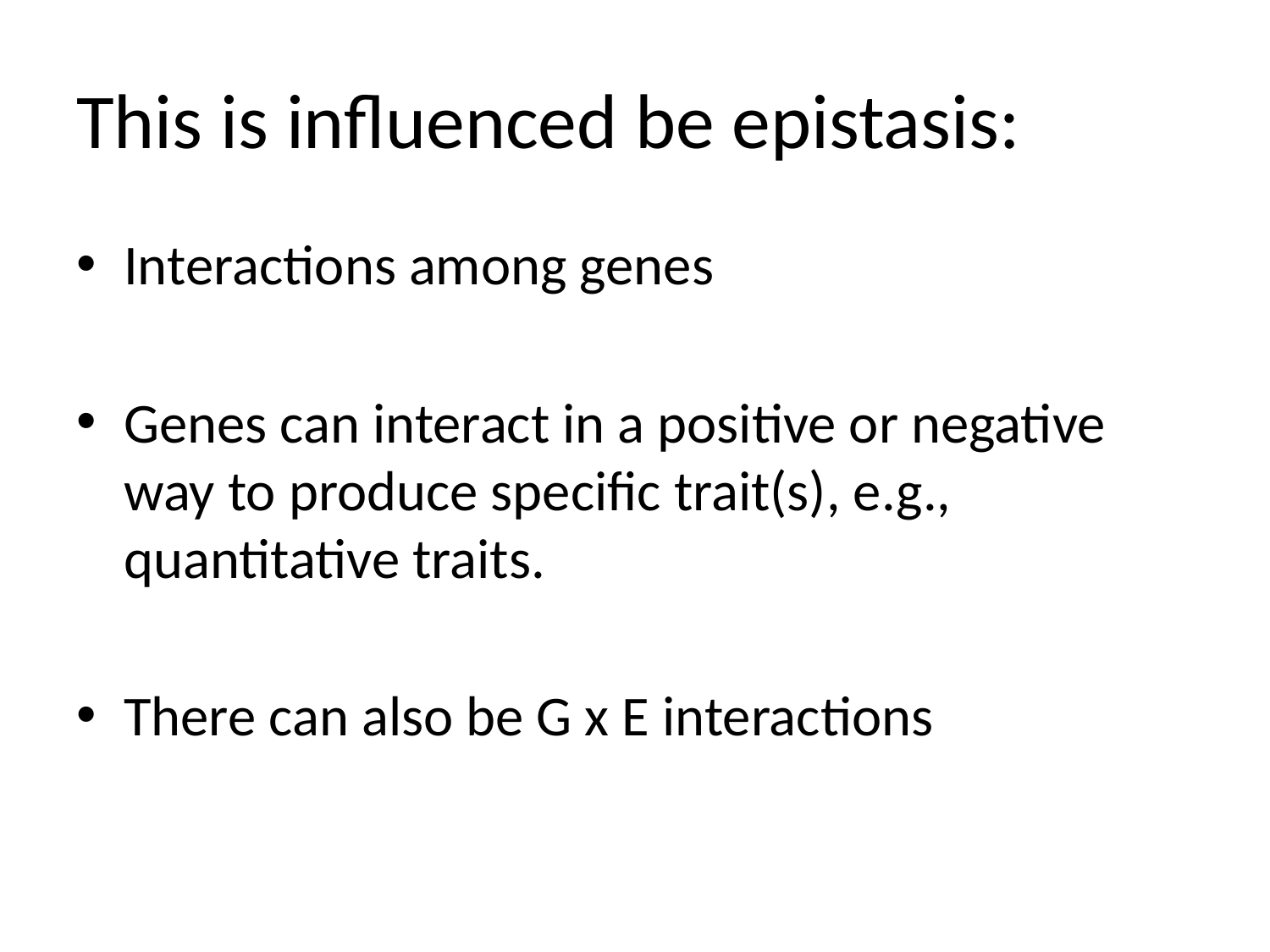

# This is influenced be epistasis:
Interactions among genes

Genes can interact in a positive or negative way to produce specific trait(s), e.g., quantitative traits.

There can also be G x E interactions